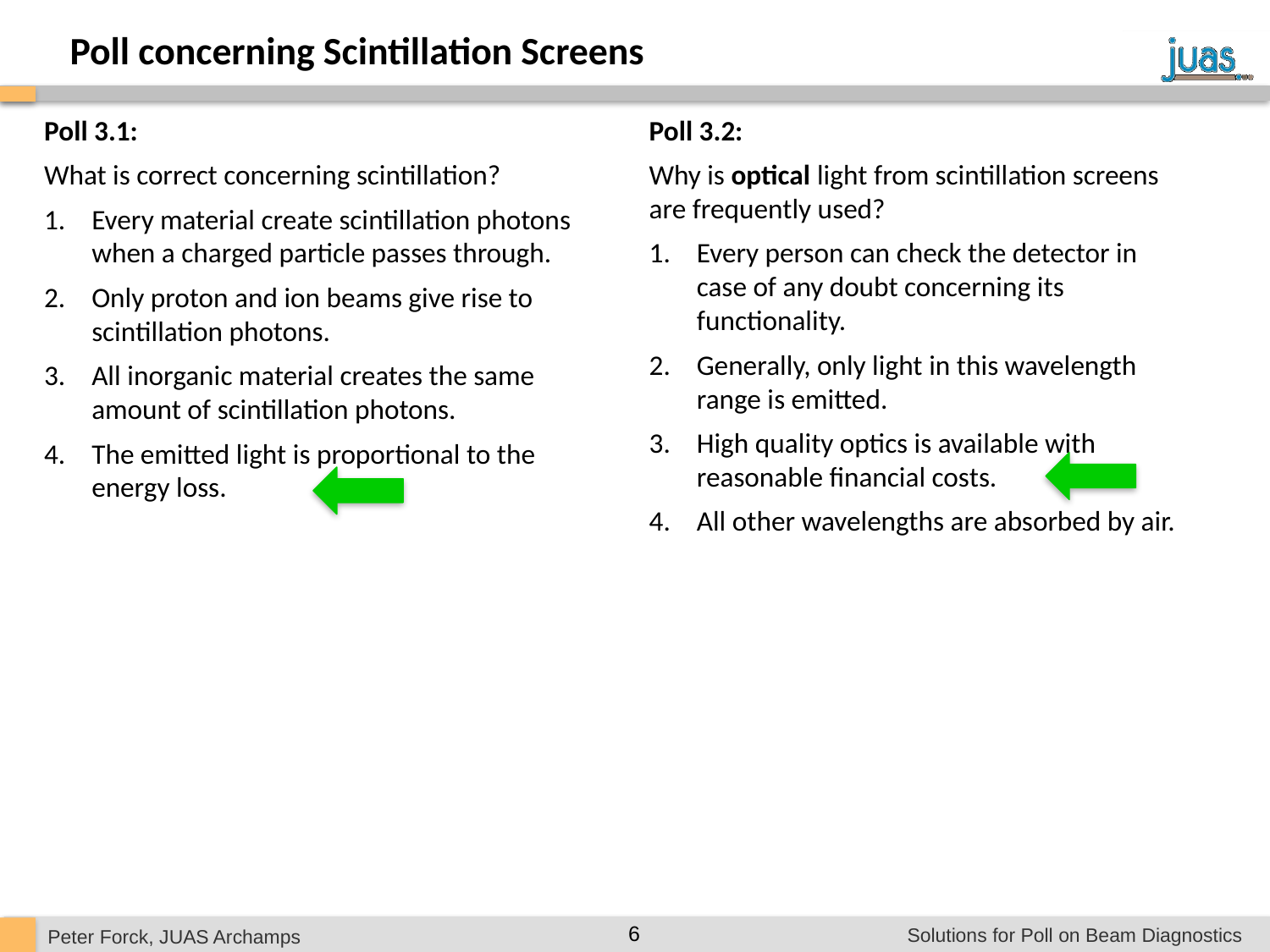

Poll concerning Scintillation Screens
Poll 3.1:
What is correct concerning scintillation?
Every material create scintillation photons when a charged particle passes through.
Only proton and ion beams give rise to scintillation photons.
All inorganic material creates the same amount of scintillation photons.
The emitted light is proportional to the energy loss.
Poll 3.2:
Why is optical light from scintillation screens are frequently used?
Every person can check the detector in case of any doubt concerning its functionality.
Generally, only light in this wavelength range is emitted.
High quality optics is available with reasonable financial costs.
All other wavelengths are absorbed by air.